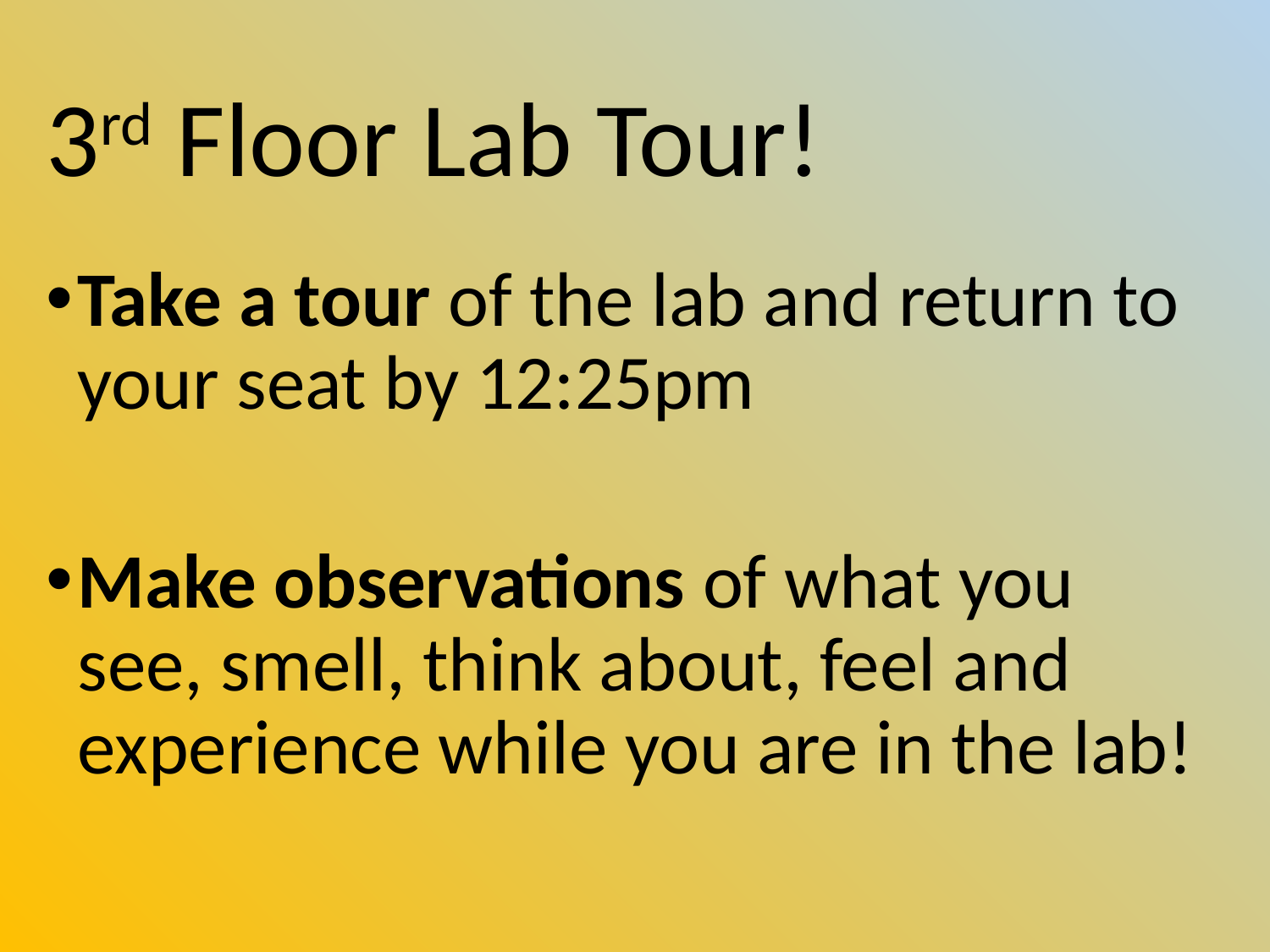

# 3rd Floor Lab Tour!
Take a tour of the lab and return to your seat by 12:25pm

Make observations of what you see, smell, think about, feel and experience while you are in the lab!